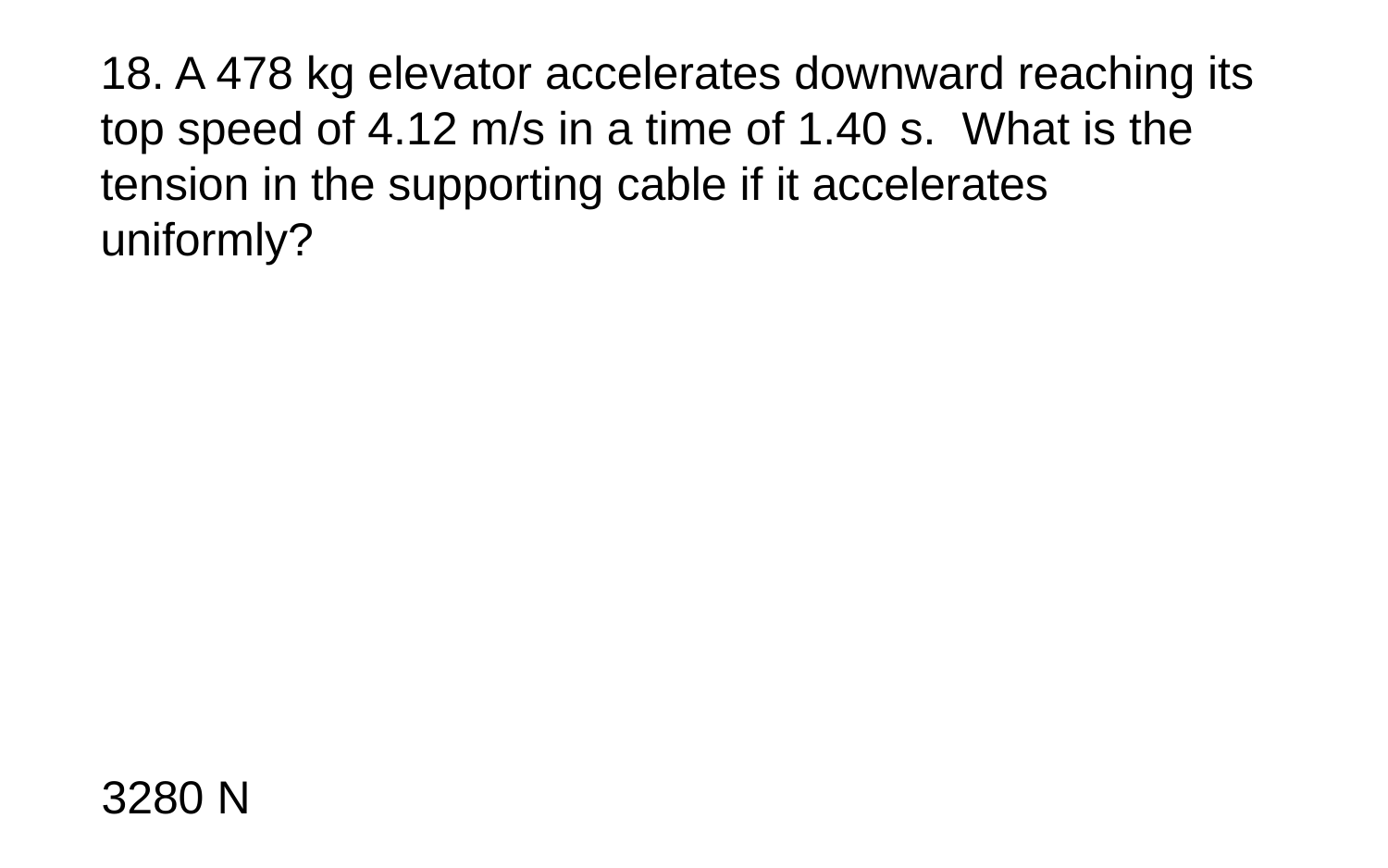

18. A 478 kg elevator accelerates downward reaching its top speed of 4.12 m/s in a time of 1.40 s.  What is the tension in the supporting cable if it accelerates uniformly?
3280 N